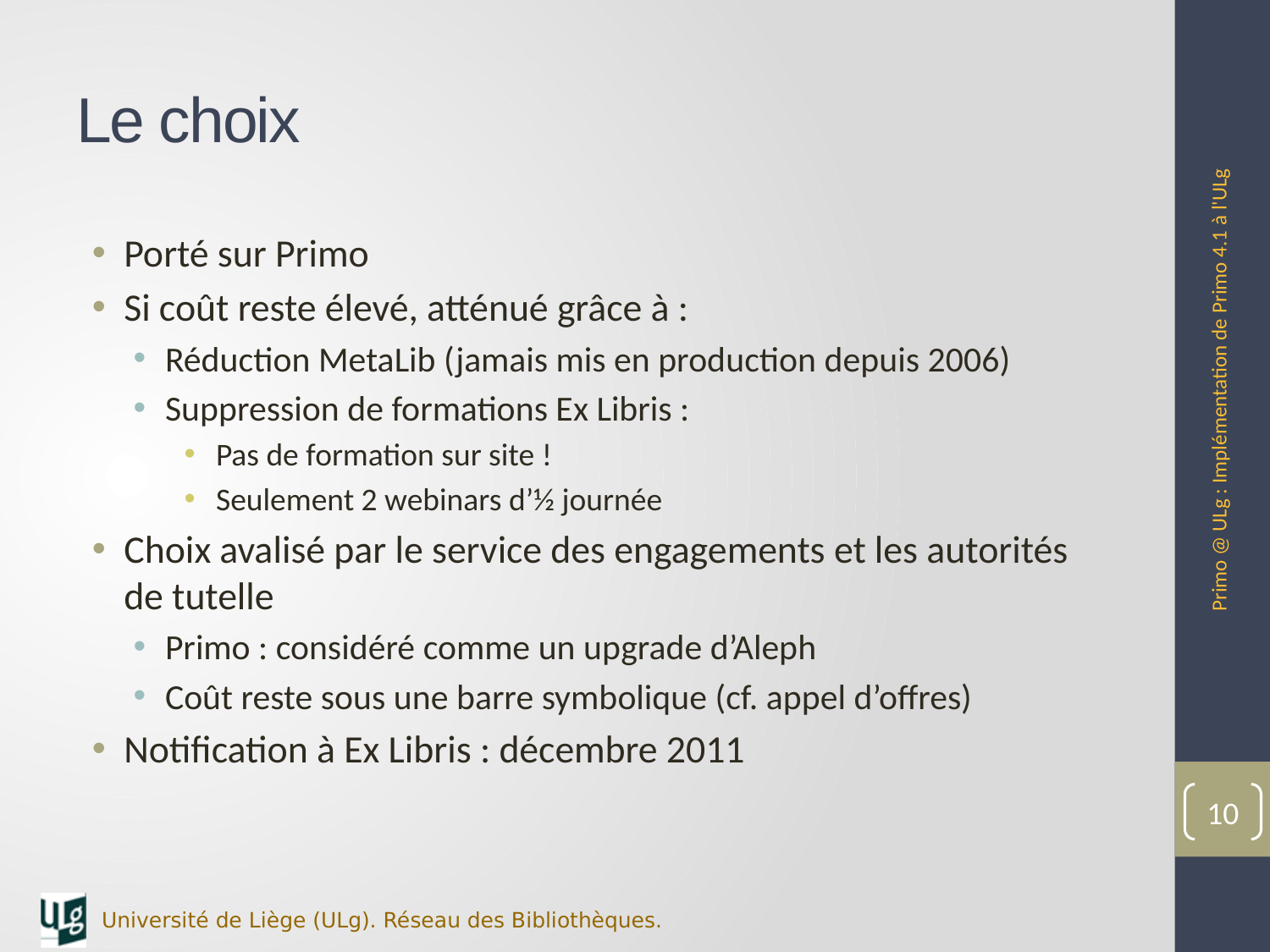

# Le choix
Porté sur Primo
Si coût reste élevé, atténué grâce à :
Réduction MetaLib (jamais mis en production depuis 2006)
Suppression de formations Ex Libris :
Pas de formation sur site !
Seulement 2 webinars d’½ journée
Choix avalisé par le service des engagements et les autorités de tutelle
Primo : considéré comme un upgrade d’Aleph
Coût reste sous une barre symbolique (cf. appel d’offres)
Notification à Ex Libris : décembre 2011

Primo @ ULg : Implémentation de Primo 4.1 à l'ULg
10